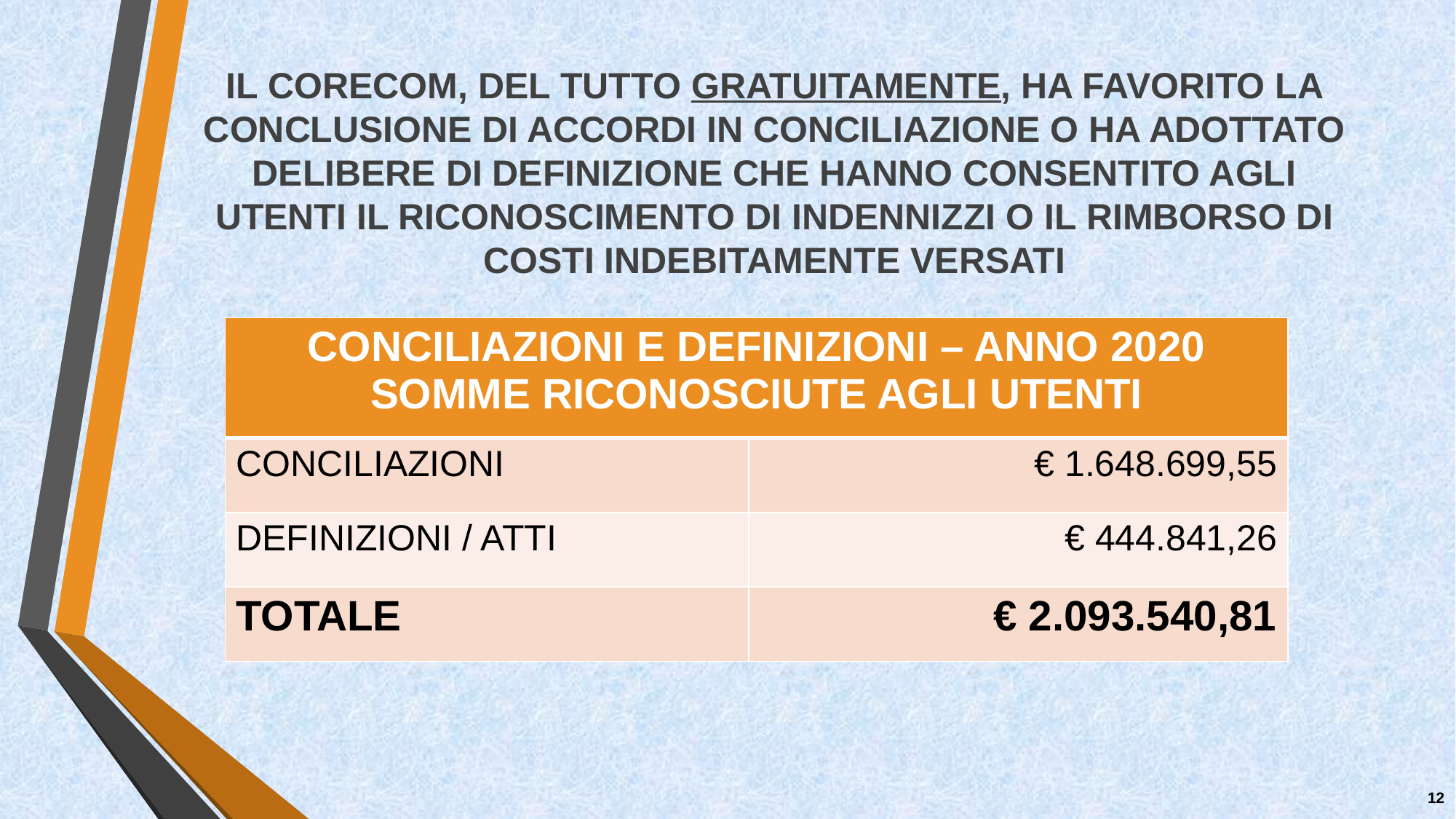

Il corecom, del tutto gratuitamente, ha favorito la conclusione di accordi in conciliazione o ha adottato delibere di definizione che hanno consentito agli utenti il riconoscimento di indennizzi o il rimborso di costi indebitamente versati
| CONCILIAZIONI E DEFINIZIONI – ANNO 2020 SOMME RICONOSCIUTE AGLI UTENTI |  |
| --- | --- |
| CONCILIAZIONI | € 1.648.699,55 |
| DEFINIZIONI / ATTI | € 444.841,26 |
| TOTALE | € 2.093.540,81 |
12